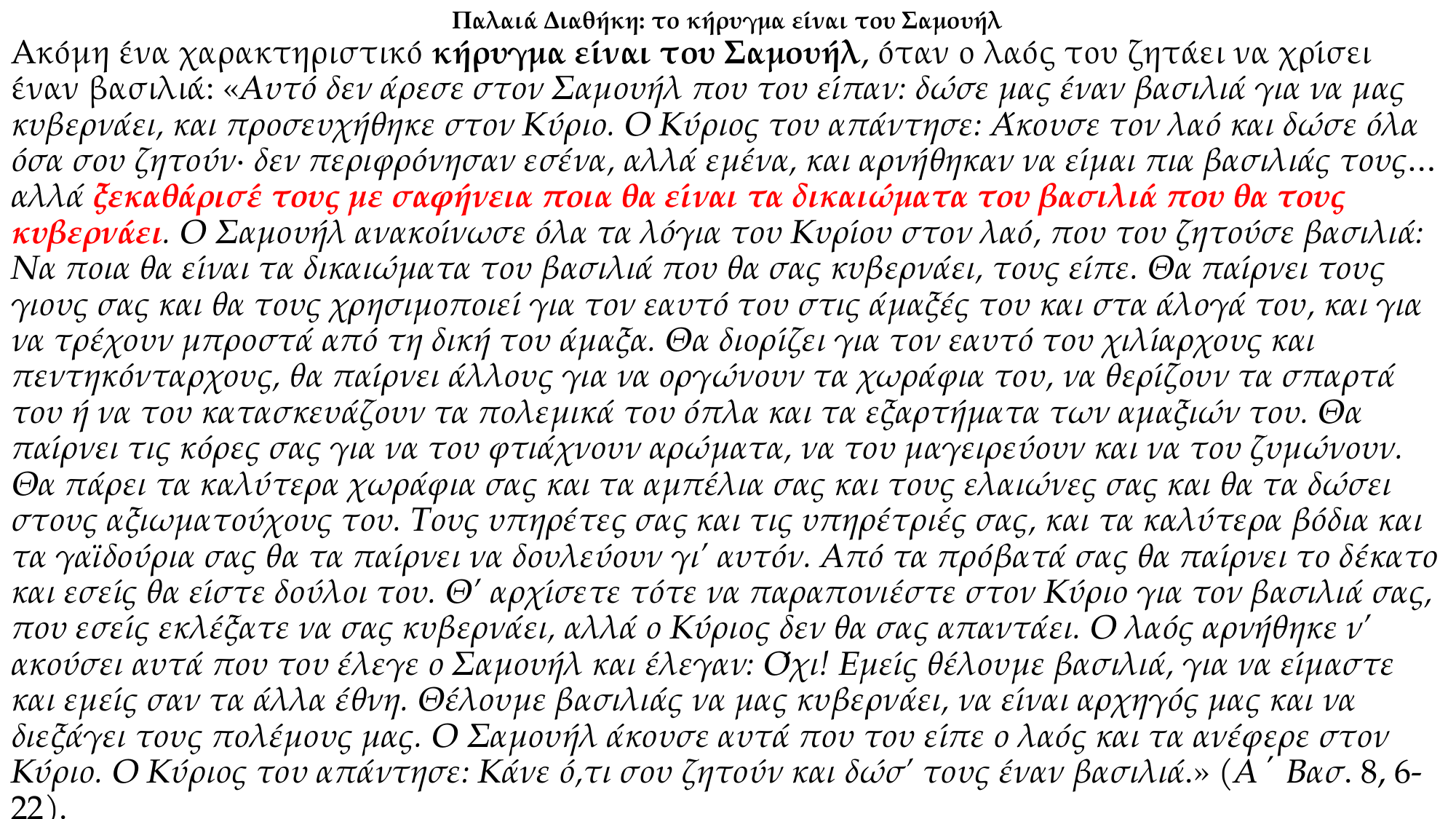

# Παλαιά Διαθήκη: το κήρυγμα είναι του Σαμουήλ
Ακόμη ένα χαρακτηριστικό κήρυγμα είναι του Σαμουήλ, όταν ο λαός του ζητάει να χρίσει έναν βασιλιά: «Αυτό δεν άρεσε στον Σαμουήλ που του είπαν: δώσε μας έναν βασιλιά για να μας κυβερνάει, και προσευχήθηκε στον Κύριο. Ο Κύριος του απάντησε: Άκουσε τον λαό και δώσε όλα όσα σου ζητούν· δεν περιφρόνησαν εσένα, αλλά εμένα, και αρνήθηκαν να είμαι πια βασιλιάς τους… αλλά ξεκαθάρισέ τους με σαφήνεια ποια θα είναι τα δικαιώματα του βασιλιά που θα τους κυβερνάει. Ο Σαμουήλ ανακοίνωσε όλα τα λόγια του Κυρίου στον λαό, που του ζητούσε βασιλιά: Να ποια θα είναι τα δικαιώματα του βασιλιά που θα σας κυβερνάει, τους είπε. Θα παίρνει τους γιους σας και θα τους χρησιμοποιεί για τον εαυτό του στις άμαξές του και στα άλογά του, και για να τρέχουν μπροστά από τη δική του άμαξα. Θα διορίζει για τον εαυτό του χιλίαρχους και πεντηκόνταρχους, θα παίρνει άλλους για να οργώνουν τα χωράφια του, να θερίζουν τα σπαρτά του ή να του κατασκευάζουν τα πολεμικά του όπλα και τα εξαρτήματα των αμαξιών του. Θα παίρνει τις κόρες σας για να του φτιάχνουν αρώματα, να του μαγειρεύουν και να του ζυμώνουν. Θα πάρει τα καλύτερα χωράφια σας και τα αμπέλια σας και τους ελαιώνες σας και θα τα δώσει στους αξιωματούχους του. Τους υπηρέτες σας και τις υπηρέτριές σας, και τα καλύτερα βόδια και τα γαϊδούρια σας θα τα παίρνει να δουλεύουν γι’ αυτόν. Από τα πρόβατά σας θα παίρνει το δέκατο και εσείς θα είστε δούλοι του. Θ’ αρχίσετε τότε να παραπονιέστε στον Κύριο για τον βασιλιά σας, που εσείς εκλέξατε να σας κυβερνάει, αλλά ο Κύριος δεν θα σας απαντάει. Ο λαός αρνήθηκε ν’ ακούσει αυτά που του έλεγε ο Σαμουήλ και έλεγαν: Όχι! Εμείς θέλουμε βασιλιά, για να είμαστε και εμείς σαν τα άλλα έθνη. Θέλουμε βασιλιάς να μας κυβερνάει, να είναι αρχηγός μας και να διεξάγει τους πολέμους μας. Ο Σαμουήλ άκουσε αυτά που του είπε ο λαός και τα ανέφερε στον Κύριο. Ο Κύριος του απάντησε: Κάνε ό,τι σου ζητούν και δώσ’ τους έναν βασιλιά.» (Α΄ Βασ. 8, 6-22).